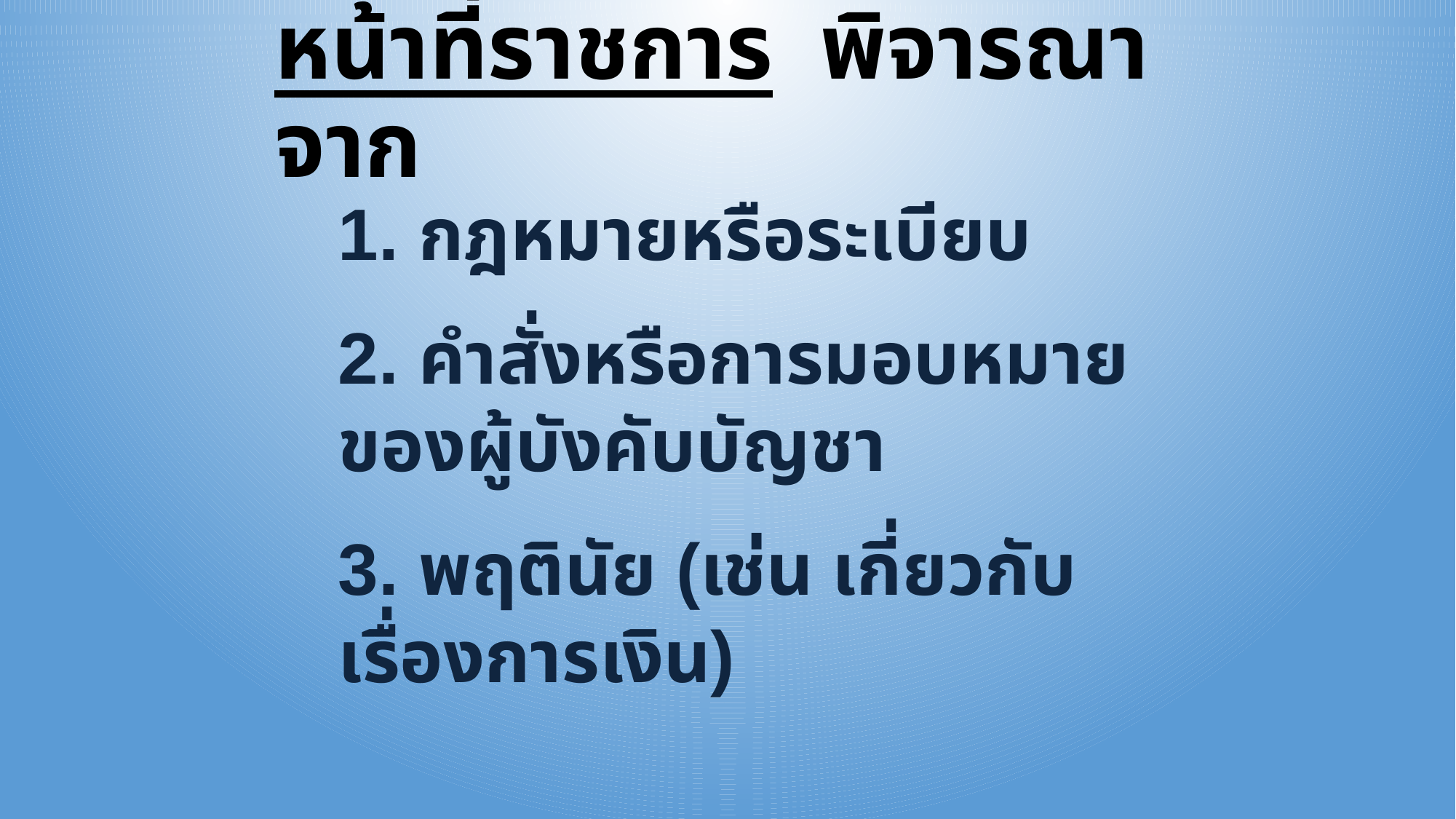

# หน้าที่ราชการ  พิจารณาจาก
1. กฎหมายหรือระเบียบ
2. คำสั่งหรือการมอบหมายของผู้บังคับบัญชา
3. พฤตินัย (เช่น เกี่ยวกับเรื่องการเงิน)